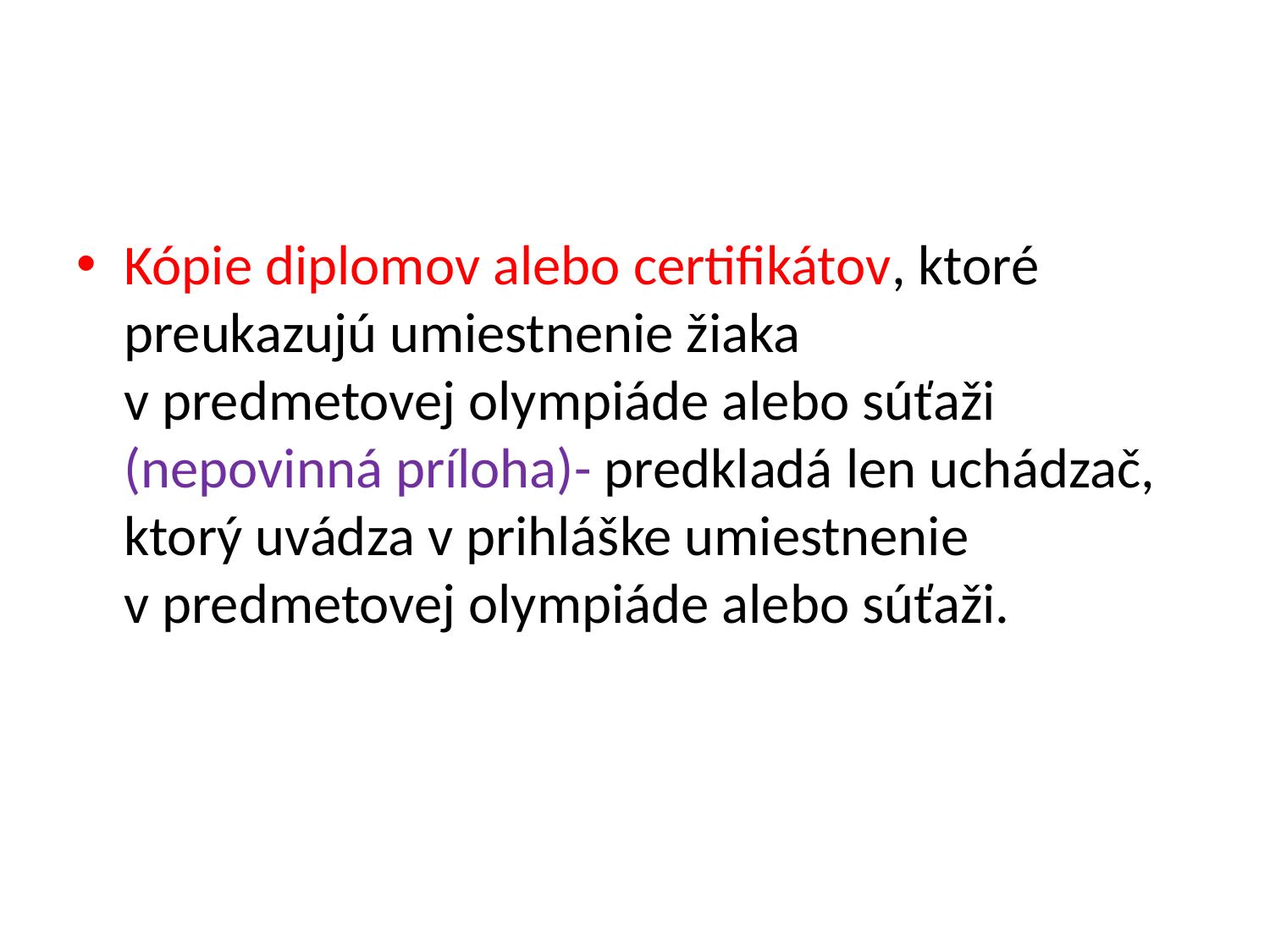

Kópie diplomov alebo certifikátov, ktoré preukazujú umiestnenie žiaka
v predmetovej olympiáde alebo súťaži (nepovinná príloha)- predkladá len uchádzač, ktorý uvádza v prihláške umiestnenie
v predmetovej olympiáde alebo súťaži.